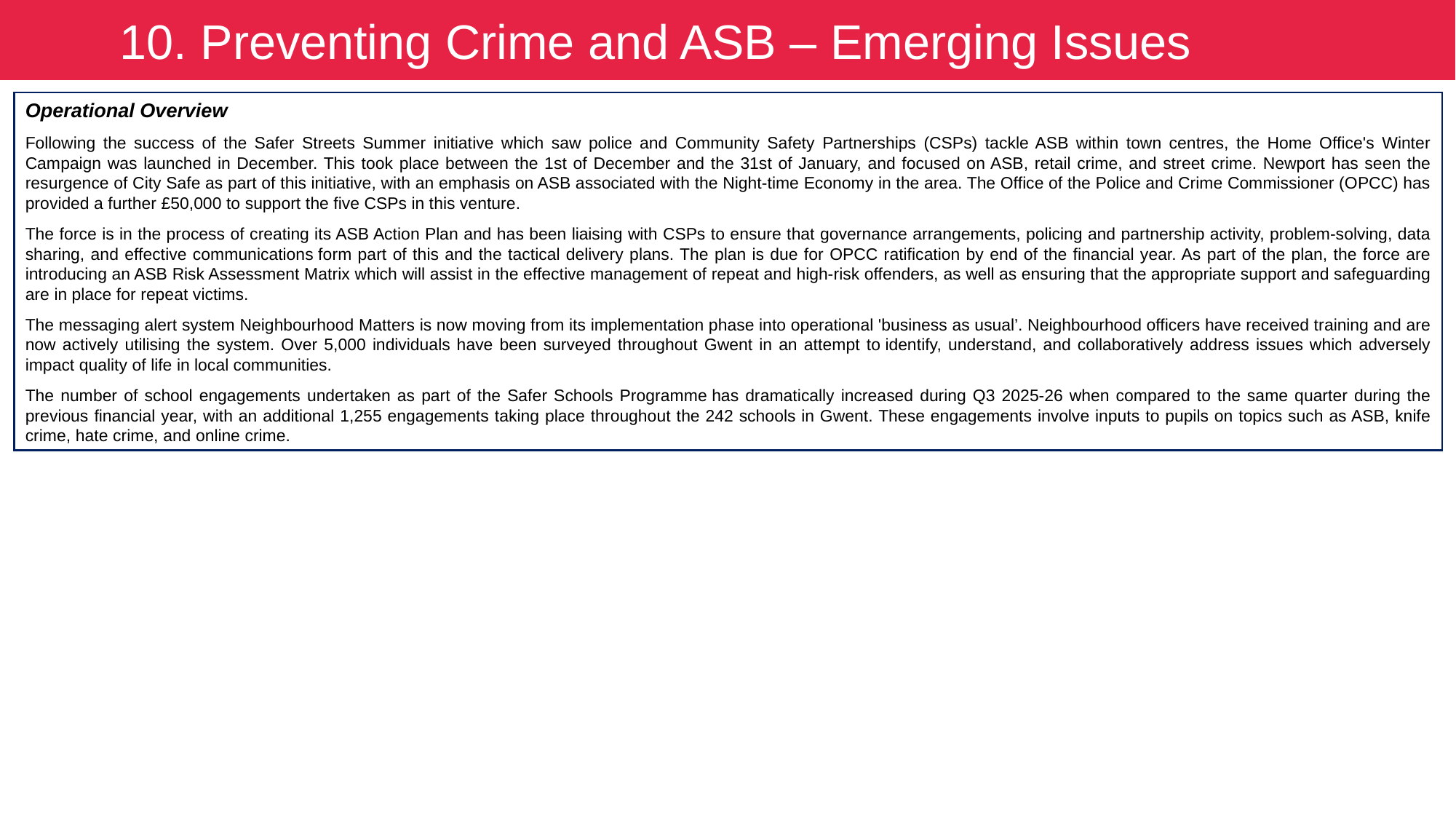

10. Preventing Crime and ASB – Emerging Issues
Operational Overview

Following the success of the Safer Streets Summer initiative which saw police and Community Safety Partnerships (CSPs) tackle ASB within town centres, the Home Office's Winter Campaign was launched in December. This took place between the 1st of December and the 31st of January, and focused on ASB, retail crime, and street crime. Newport has seen the resurgence of City Safe as part of this initiative, with an emphasis on ASB associated with the Night-time Economy in the area. The Office of the Police and Crime Commissioner (OPCC) has provided a further £50,000 to support the five CSPs in this venture.
The force is in the process of creating its ASB Action Plan and has been liaising with CSPs to ensure that governance arrangements, policing and partnership activity, problem-solving, data sharing, and effective communications form part of this and the tactical delivery plans. The plan is due for OPCC ratification by end of the financial year. As part of the plan, the force are introducing an ASB Risk Assessment Matrix which will assist in the effective management of repeat and high-risk offenders, as well as ensuring that the appropriate support and safeguarding are in place for repeat victims.

The messaging alert system Neighbourhood Matters is now moving from its implementation phase into operational 'business as usual’. Neighbourhood officers have received training and are now actively utilising the system. Over 5,000 individuals have been surveyed throughout Gwent in an attempt to identify, understand, and collaboratively address issues which adversely impact quality of life in local communities.

The number of school engagements undertaken as part of the Safer Schools Programme has dramatically increased during Q3 2025-26 when compared to the same quarter during the previous financial year, with an additional 1,255 engagements taking place throughout the 242 schools in Gwent. These engagements involve inputs to pupils on topics such as ASB, knife crime, hate crime, and online crime.